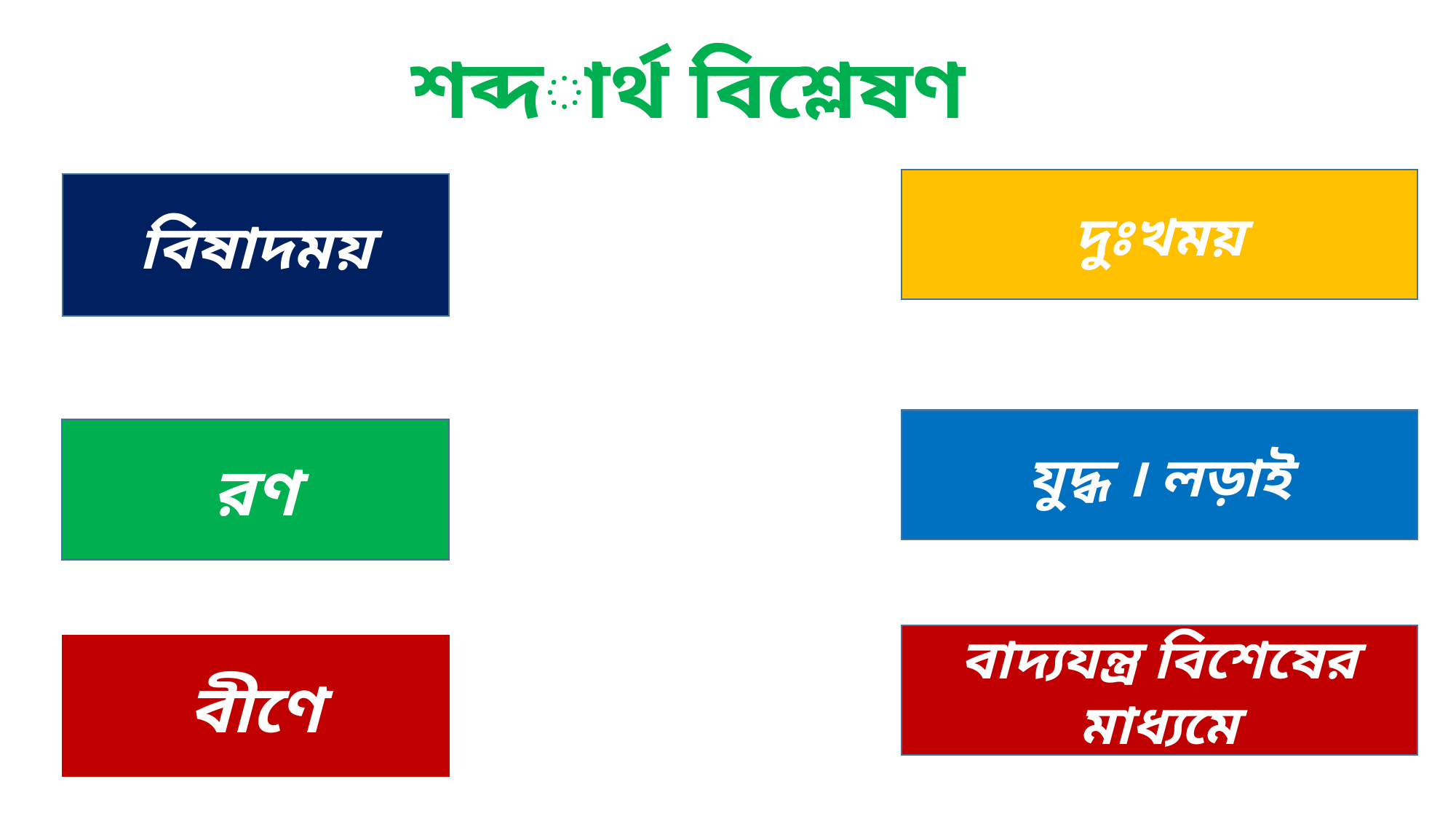

শব্দার্থ বিশ্লেষণ
দুঃখময়
বিষাদময়
যুদ্ধ । লড়াই
রণ
বাদ্যযন্ত্র বিশেষের মাধ্যমে
বীণে